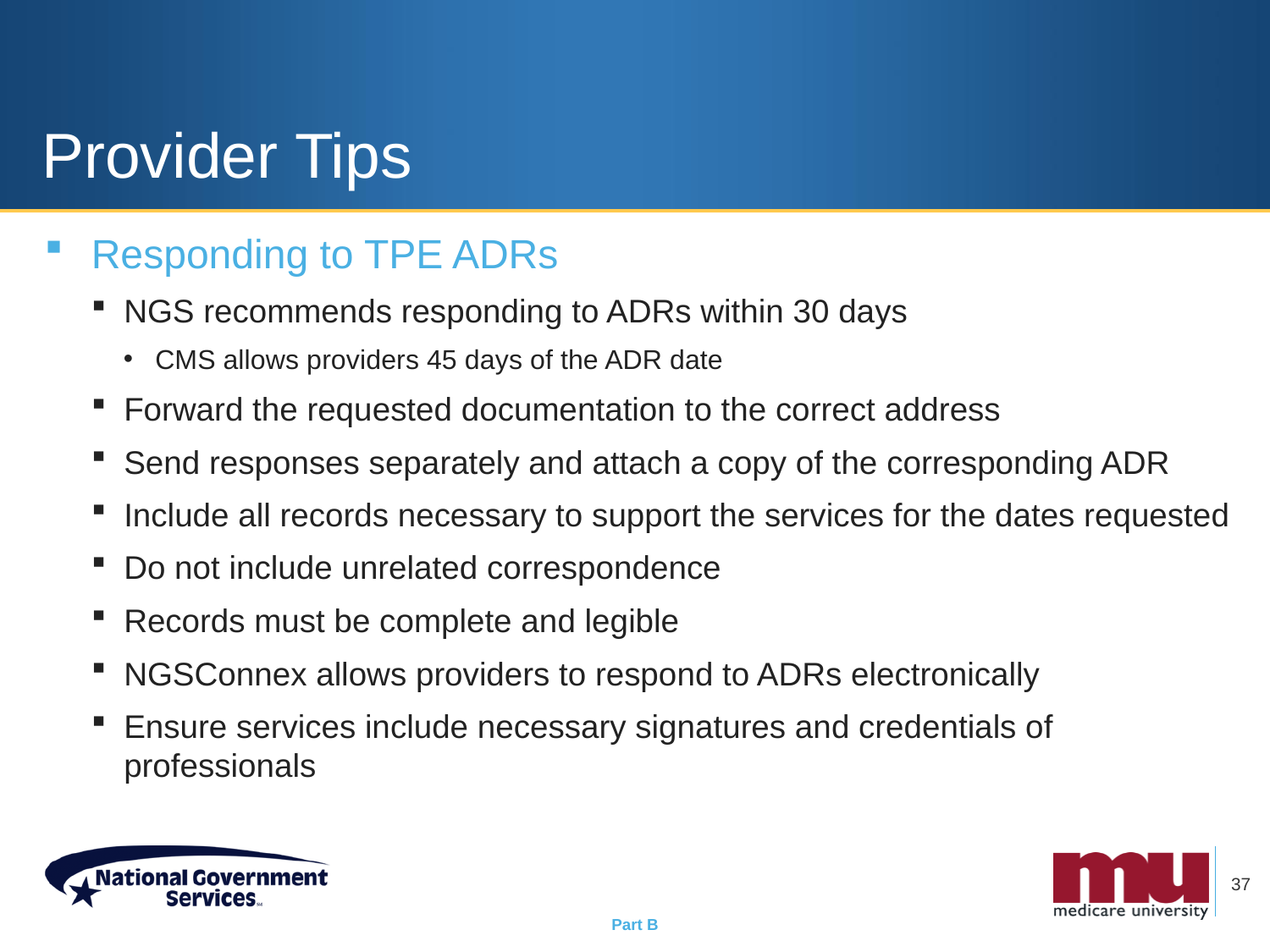

# Provider Tips
Responding to TPE ADRs
NGS recommends responding to ADRs within 30 days
CMS allows providers 45 days of the ADR date
Forward the requested documentation to the correct address
Send responses separately and attach a copy of the corresponding ADR
Include all records necessary to support the services for the dates requested
Do not include unrelated correspondence
Records must be complete and legible
NGSConnex allows providers to respond to ADRs electronically
Ensure services include necessary signatures and credentials of professionals
37